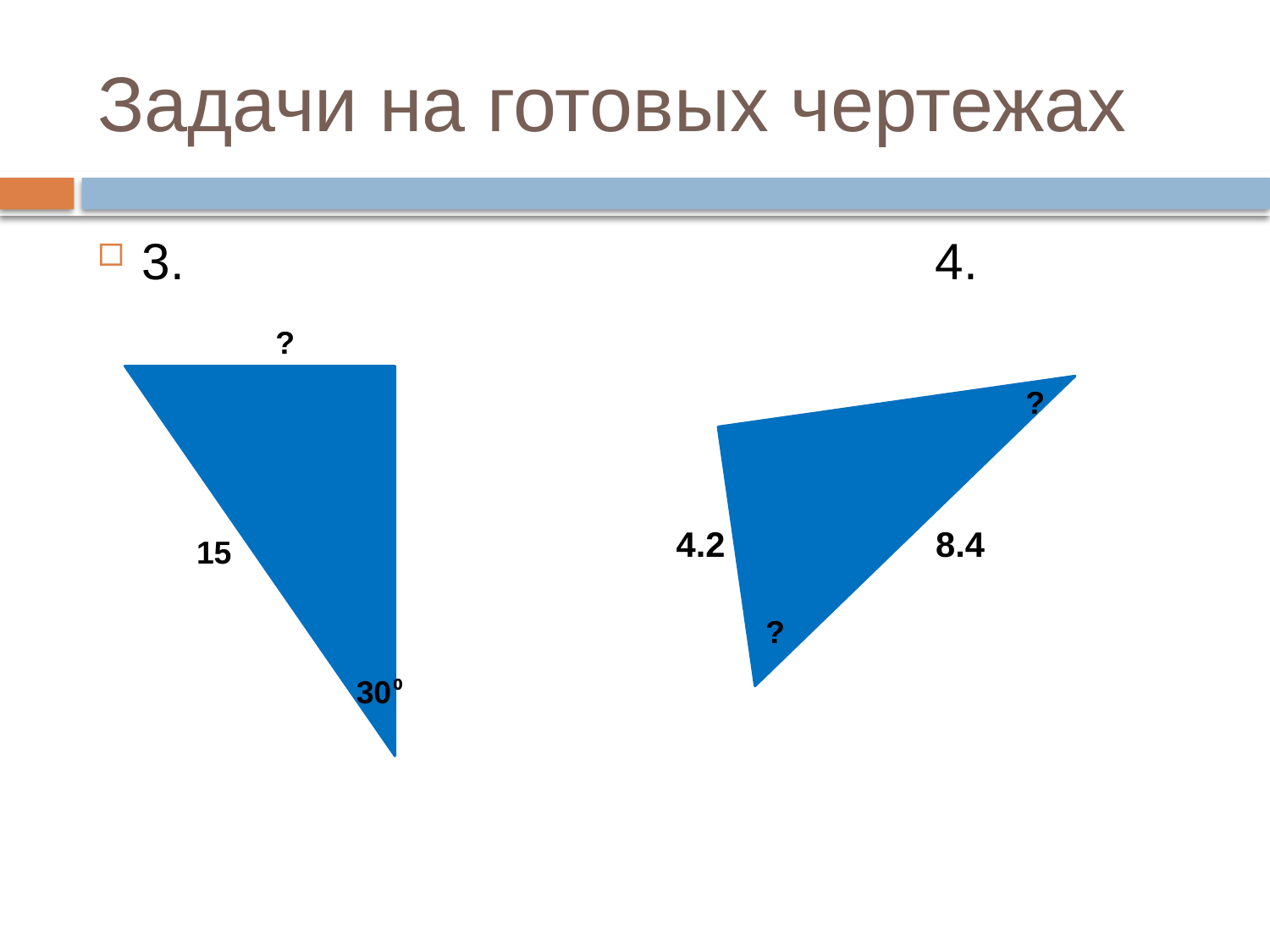

# Задачи на готовых чертежах
3.                                                     4.
?

?
4.2
8.4
15
?
30⁰